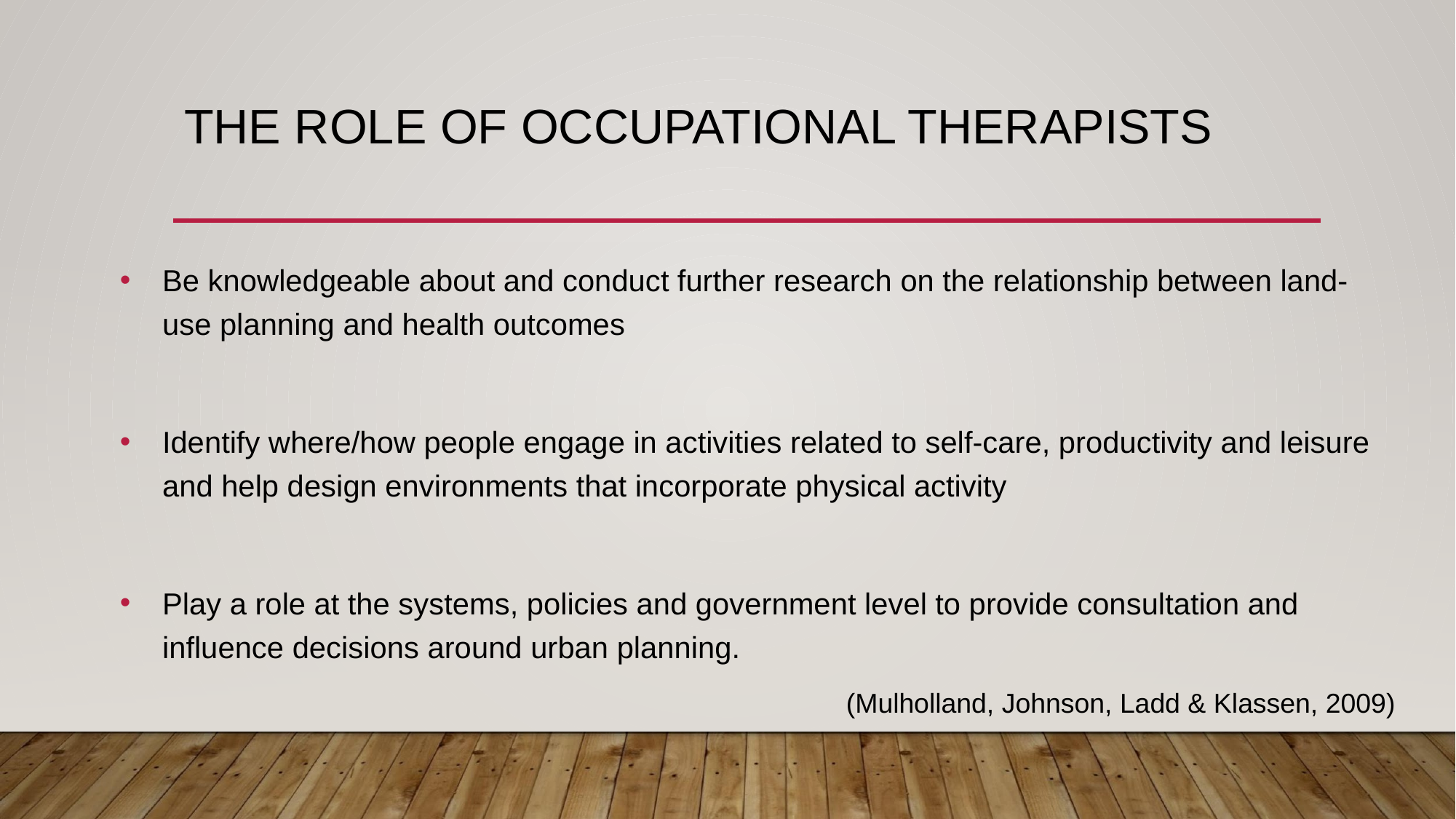

# THE ROLE OF OCCUPATIONAL THERAPISTS
Be knowledgeable about and conduct further research on the relationship between land-use planning and health outcomes

Identify where/how people engage in activities related to self-care, productivity and leisure  and help design environments that incorporate physical activity

Play a role at the systems, policies and government level to provide consultation and influence decisions around urban planning.
(Mulholland, Johnson, Ladd & Klassen, 2009)